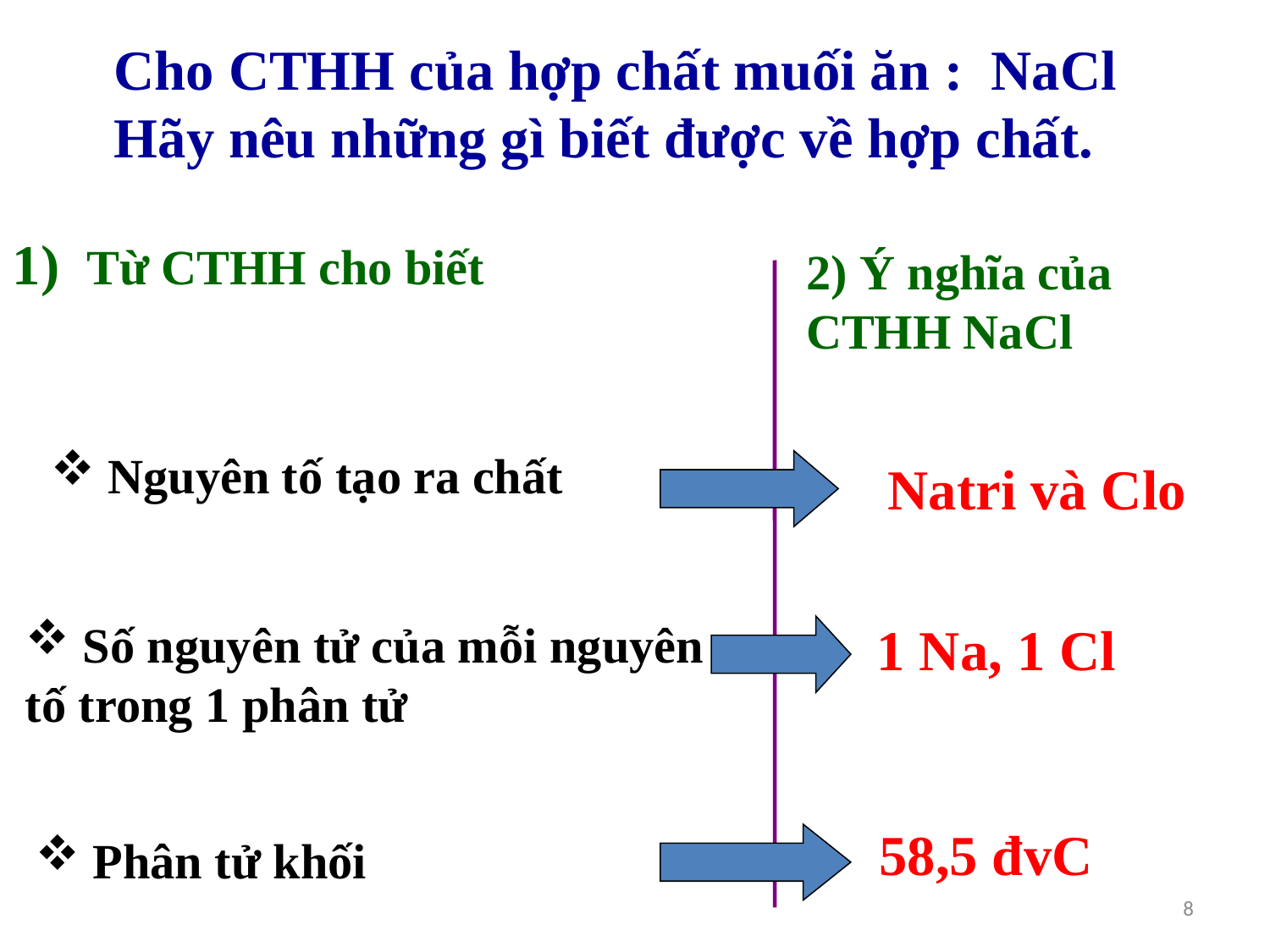

Cho CTHH của hợp chất muối ăn :  NaCl  Hãy nêu những gì biết được về hợp chất.
  Từ CTHH cho biết

2) Ý nghĩa của CTHH NaCl

 Nguyên tố tạo ra chất
Natri và Clo

 Số nguyên tử của mỗi nguyên tố trong 1 phân tử
1 Na, 1 Cl

58,5 đvC
 Phân tử khối

8